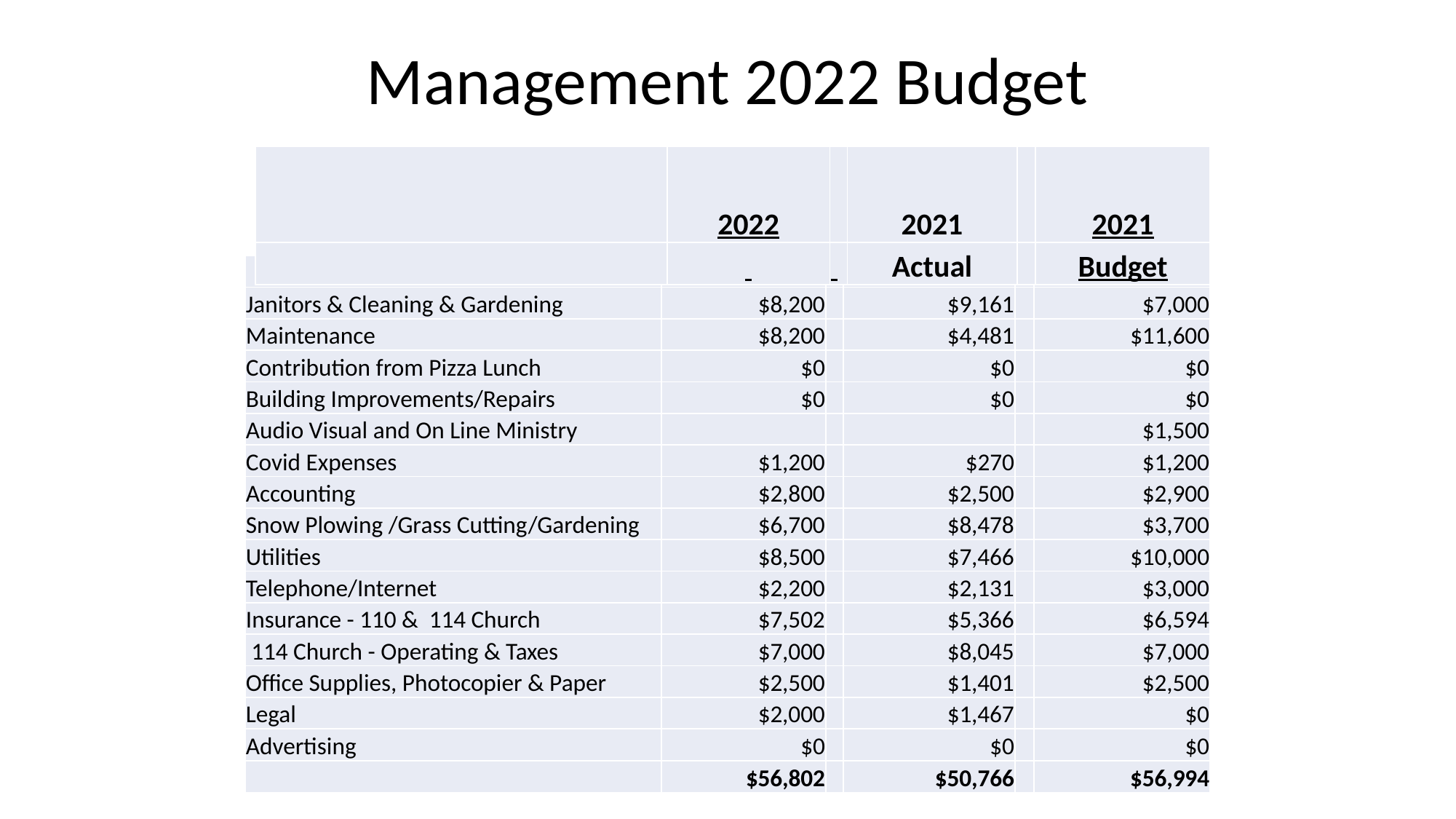

# Management 2022 Budget
|  | 2022 |  | 2021 |  | 2021 |
| --- | --- | --- | --- | --- | --- |
|  |  |  | Actual |  | Budget |
|  |  |  |  |  |  |
| --- | --- | --- | --- | --- | --- |
| Janitors & Cleaning & Gardening | $8,200 |  | $9,161 |  | $7,000 |
| Maintenance | $8,200 |  | $4,481 |  | $11,600 |
| Contribution from Pizza Lunch | $0 |  | $0 |  | $0 |
| Building Improvements/Repairs | $0 |  | $0 |  | $0 |
| Audio Visual and On Line Ministry |  |  |  |  | $1,500 |
| Covid Expenses | $1,200 |  | $270 |  | $1,200 |
| Accounting | $2,800 |  | $2,500 |  | $2,900 |
| Snow Plowing /Grass Cutting/Gardening | $6,700 |  | $8,478 |  | $3,700 |
| Utilities | $8,500 |  | $7,466 |  | $10,000 |
| Telephone/Internet | $2,200 |  | $2,131 |  | $3,000 |
| Insurance - 110 & 114 Church | $7,502 |  | $5,366 |  | $6,594 |
| 114 Church - Operating & Taxes | $7,000 |  | $8,045 |  | $7,000 |
| Office Supplies, Photocopier & Paper | $2,500 |  | $1,401 |  | $2,500 |
| Legal | $2,000 |  | $1,467 |  | $0 |
| Advertising | $0 |  | $0 |  | $0 |
|  | $56,802 |  | $50,766 |  | $56,994 |